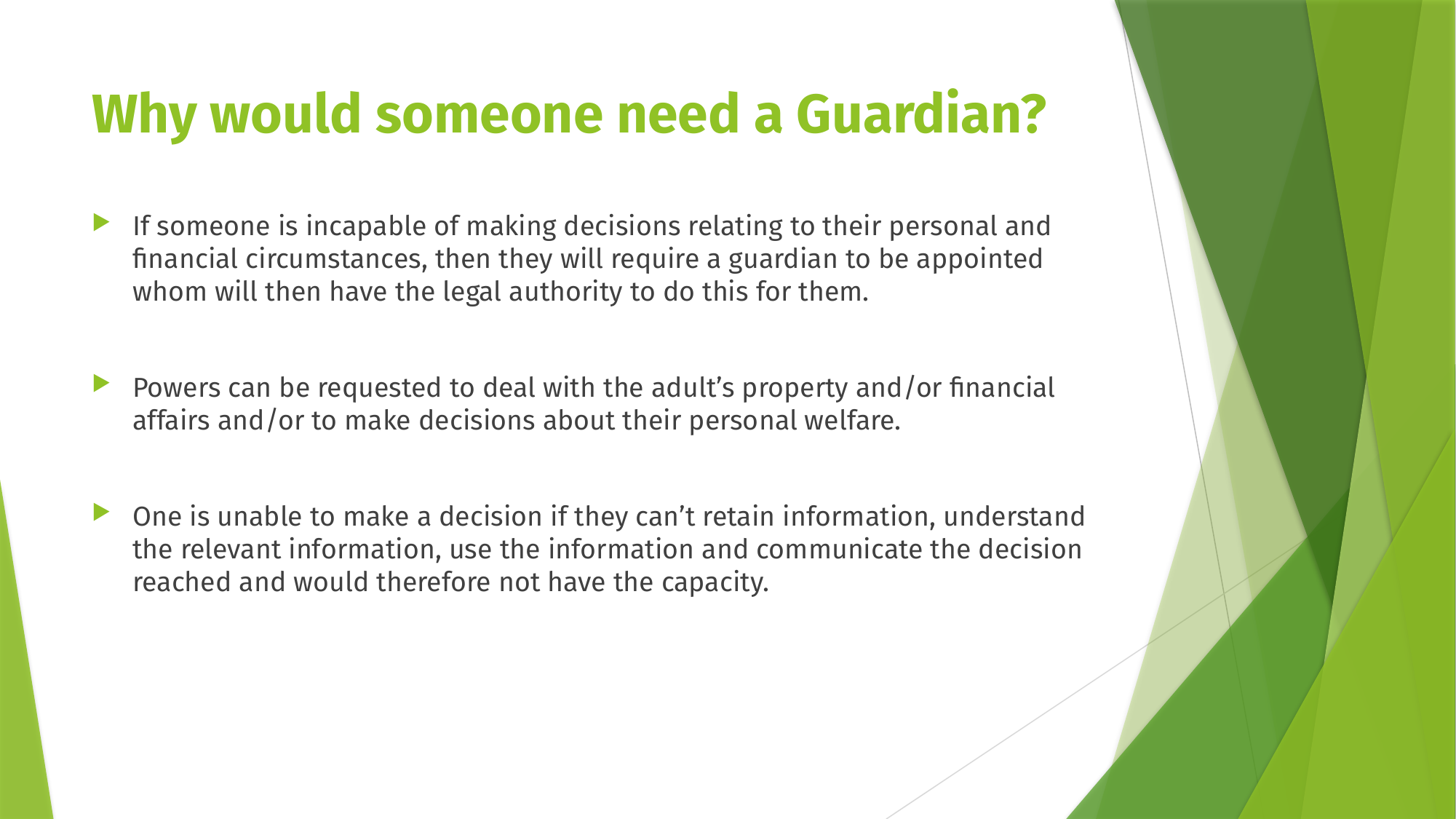

# Why would someone need a Guardian?
If someone is incapable of making decisions relating to their personal and financial circumstances, then they will require a guardian to be appointed whom will then have the legal authority to do this for them.

Powers can be requested to deal with the adult’s property and/or financial affairs and/or to make decisions about their personal welfare.

One is unable to make a decision if they can’t retain information, understand the relevant information, use the information and communicate the decision reached and would therefore not have the capacity.